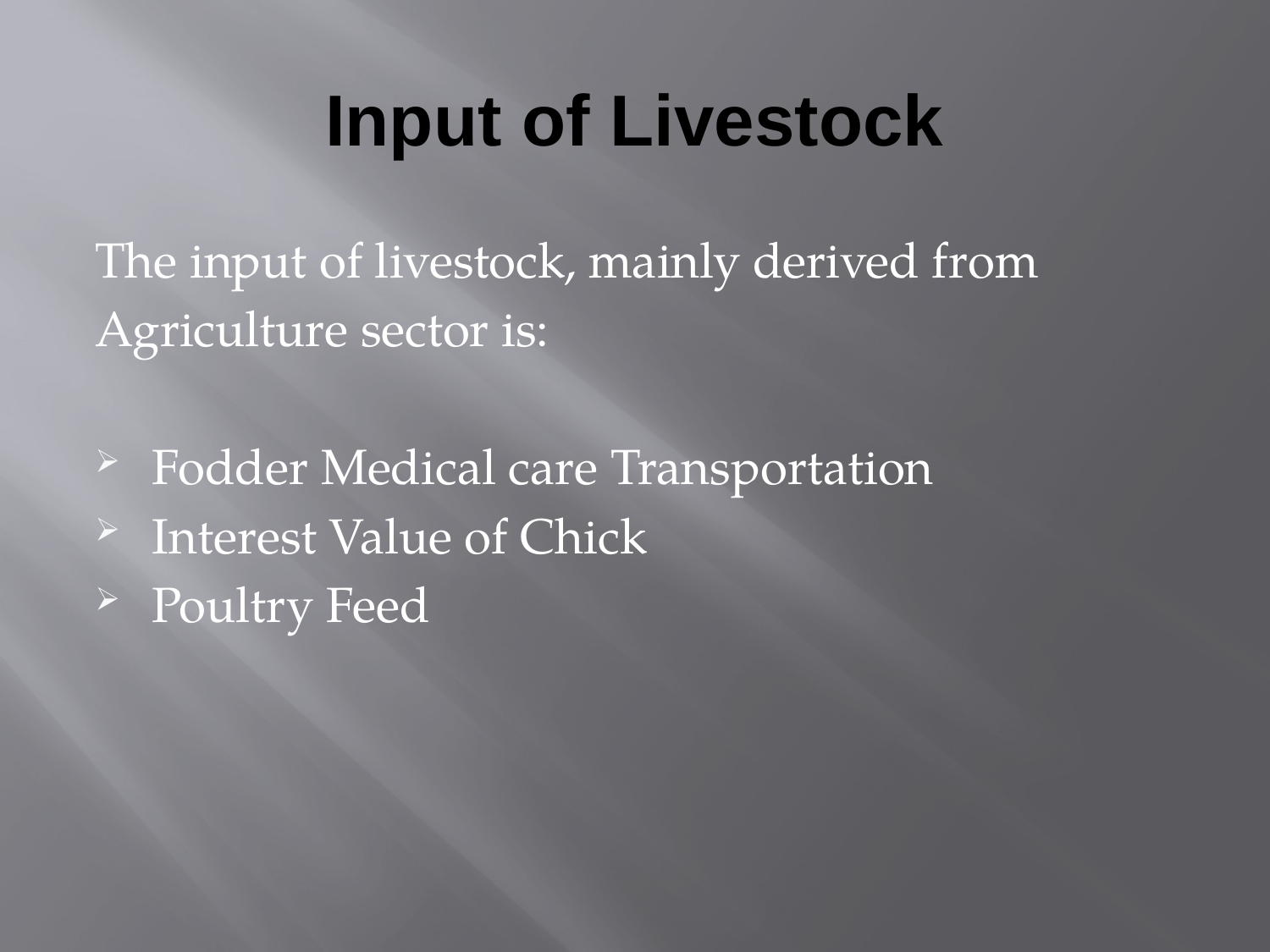

# Input of Livestock
The input of livestock, mainly derived from
Agriculture sector is:

Fodder Medical care Transportation
Interest Value of Chick
Poultry Feed